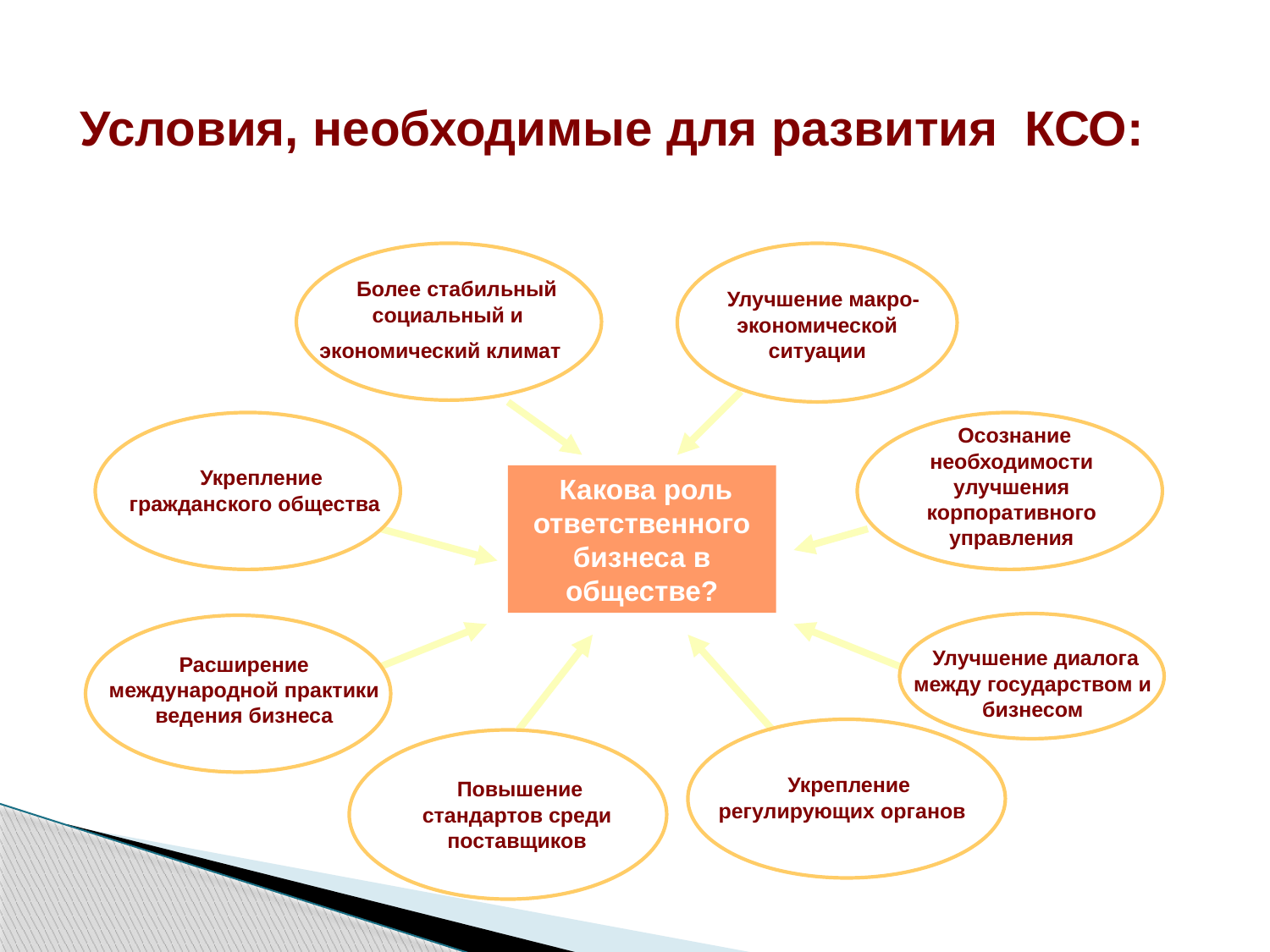

Условия, необходимые для развития  КСО:

   Более стабильный социальный и экономический климат
  Улучшение макро-экономической ситуации

 Осознание необходимости улучшения корпоративного управления
  Укрепление гражданского общества
 Какова роль ответственного бизнеса в обществе?

 Улучшение диалога между государством и бизнесом
Расширение международной практики ведения бизнеса

  Укрепление регулирующих органов
 Повышение стандартов среди поставщиков